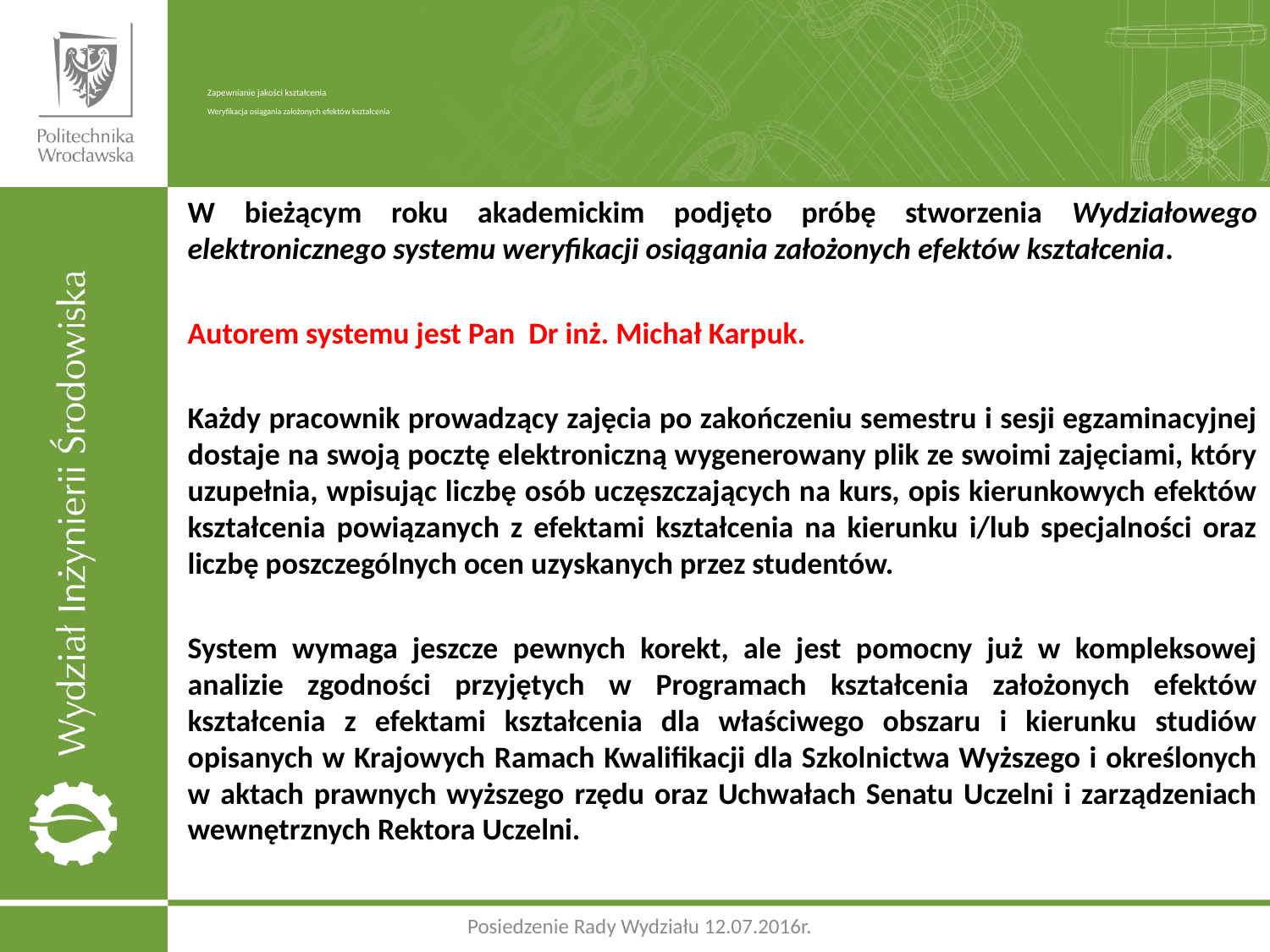

# Zapewnianie jakości kształcenia Weryfikacja osiągania założonych efektów kształcenia
W bieżącym roku akademickim podjęto próbę stworzenia Wydziałowego elektronicznego systemu weryfikacji osiągania założonych efektów kształcenia.

Autorem systemu jest Pan  Dr inż. Michał Karpuk.

Każdy pracownik prowadzący zajęcia po zakończeniu semestru i sesji egzaminacyjnej dostaje na swoją pocztę elektroniczną wygenerowany plik ze swoimi zajęciami, który uzupełnia, wpisując liczbę osób uczęszczających na kurs, opis kierunkowych efektów kształcenia powiązanych z efektami kształcenia na kierunku i/lub specjalności oraz liczbę poszczególnych ocen uzyskanych przez studentów.

System wymaga jeszcze pewnych korekt, ale jest pomocny już w kompleksowej analizie zgodności przyjętych w Programach kształcenia założonych efektów kształcenia z efektami kształcenia dla właściwego obszaru i kierunku studiów opisanych w Krajowych Ramach Kwalifikacji dla Szkolnictwa Wyższego i określonych w aktach prawnych wyższego rzędu oraz Uchwałach Senatu Uczelni i zarządzeniach wewnętrznych Rektora Uczelni.

Posiedzenie Rady Wydziału 12.07.2016r.